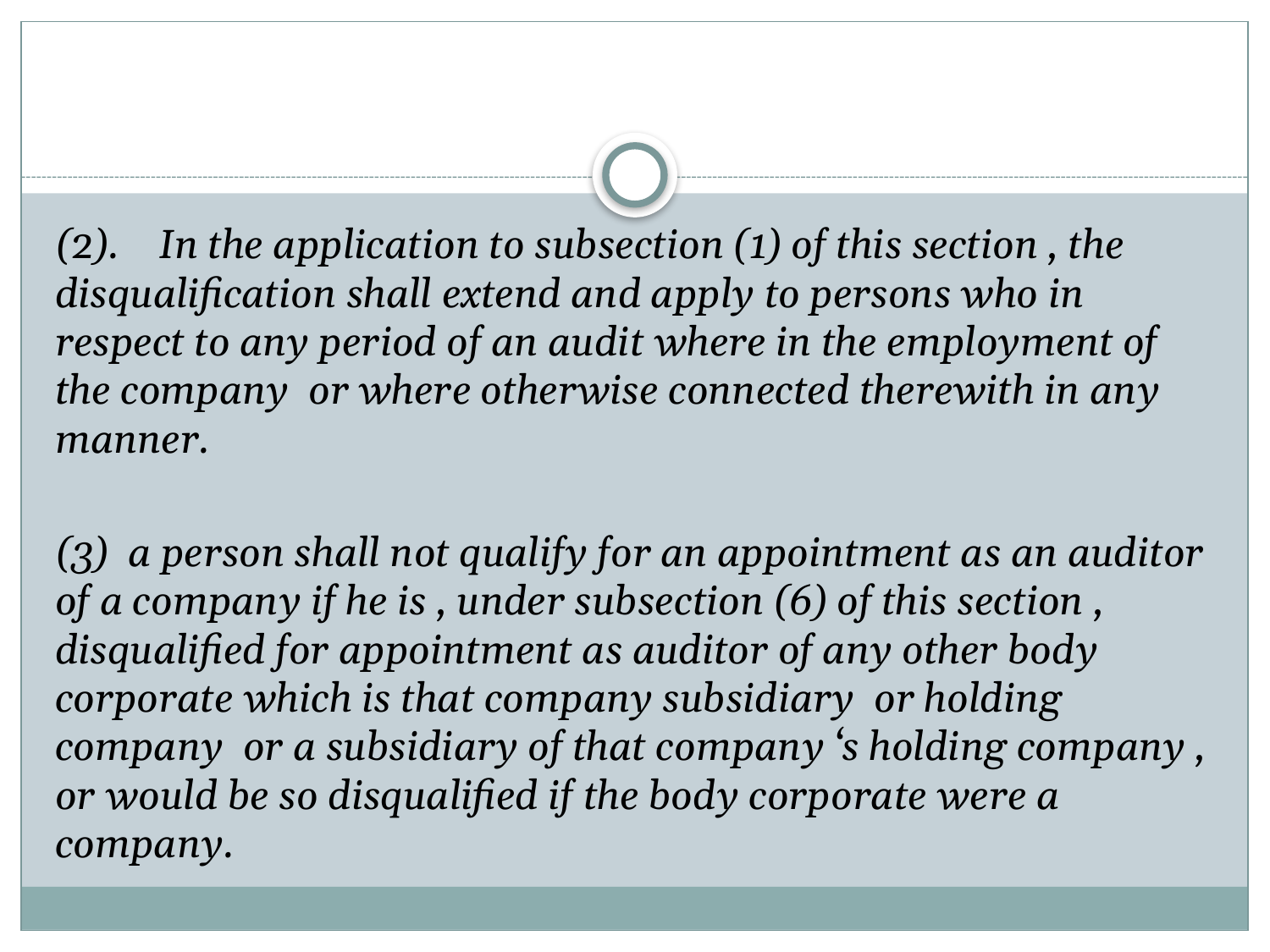

(2).    In the application to subsection (1) of this section , the disqualification shall extend and apply to persons who in respect to any period of an audit where in the employment of the company  or where otherwise connected therewith in any manner.

(3)  a person shall not qualify for an appointment as an auditor of a company if he is , under subsection (6) of this section , disqualified for appointment as auditor of any other body corporate which is that company subsidiary  or holding company  or a subsidiary of that company ‘s holding company , or would be so disqualified if the body corporate were a company.